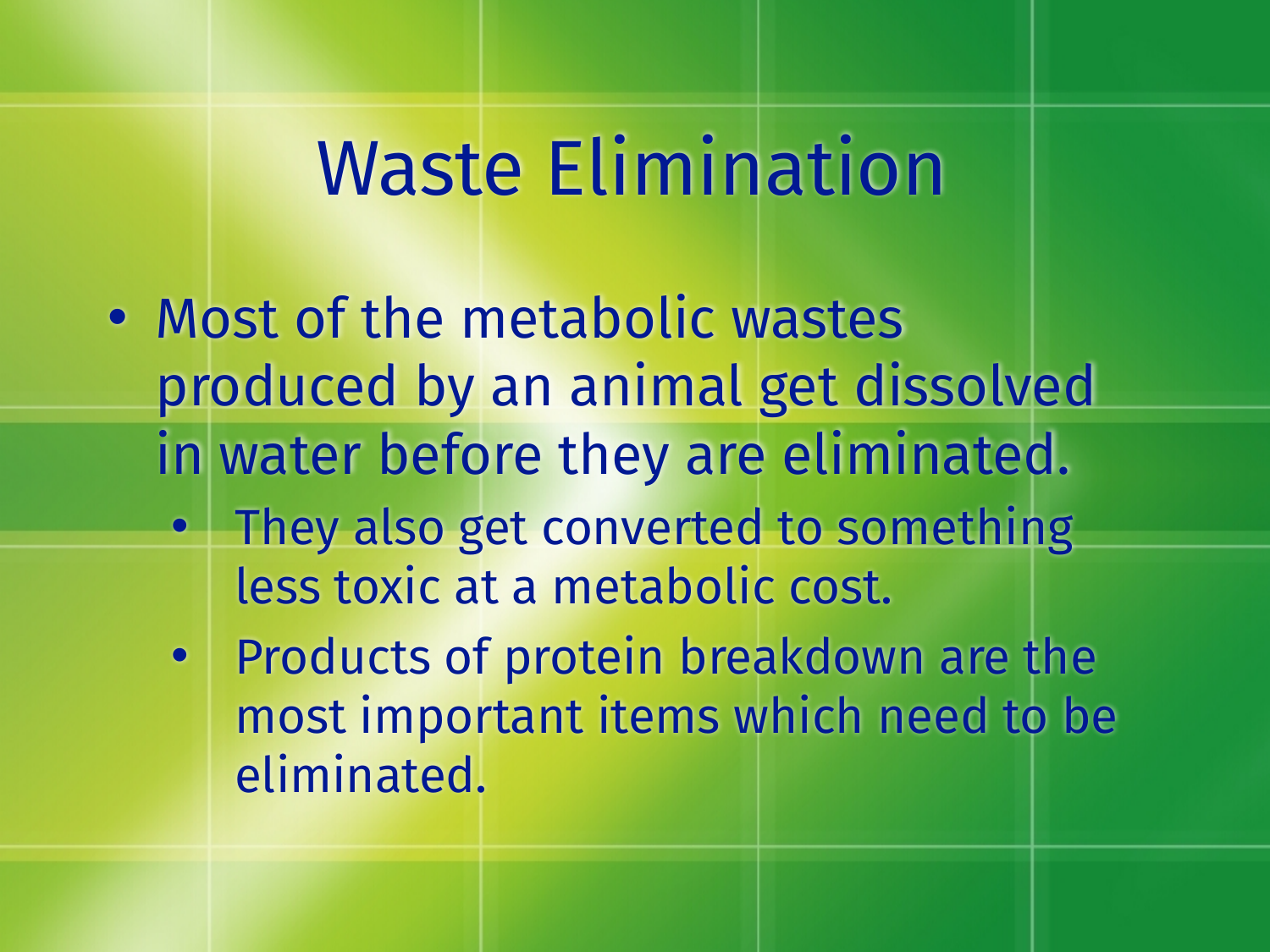

# Waste Elimination
Most of the metabolic wastes produced by an animal get dissolved in water before they are eliminated.
They also get converted to something less toxic at a metabolic cost.
Products of protein breakdown are the most important items which need to be eliminated.